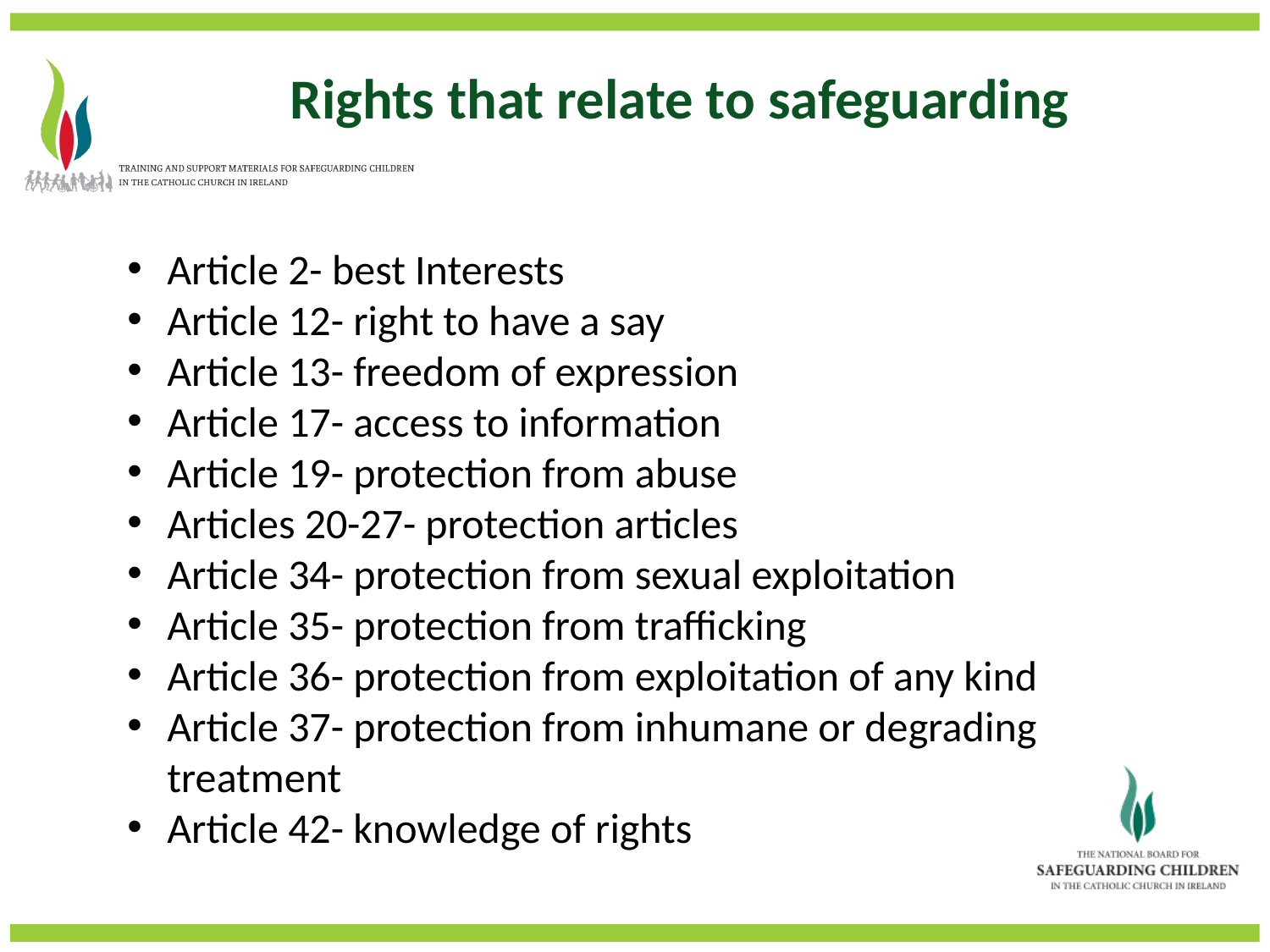

Rights that relate to safeguarding

Article 2- best Interests
Article 12- right to have a say
Article 13- freedom of expression
Article 17- access to information
Article 19- protection from abuse
Articles 20-27- protection articles
Article 34- protection from sexual exploitation
Article 35- protection from trafficking
Article 36- protection from exploitation of any kind
Article 37- protection from inhumane or degrading treatment
Article 42- knowledge of rights